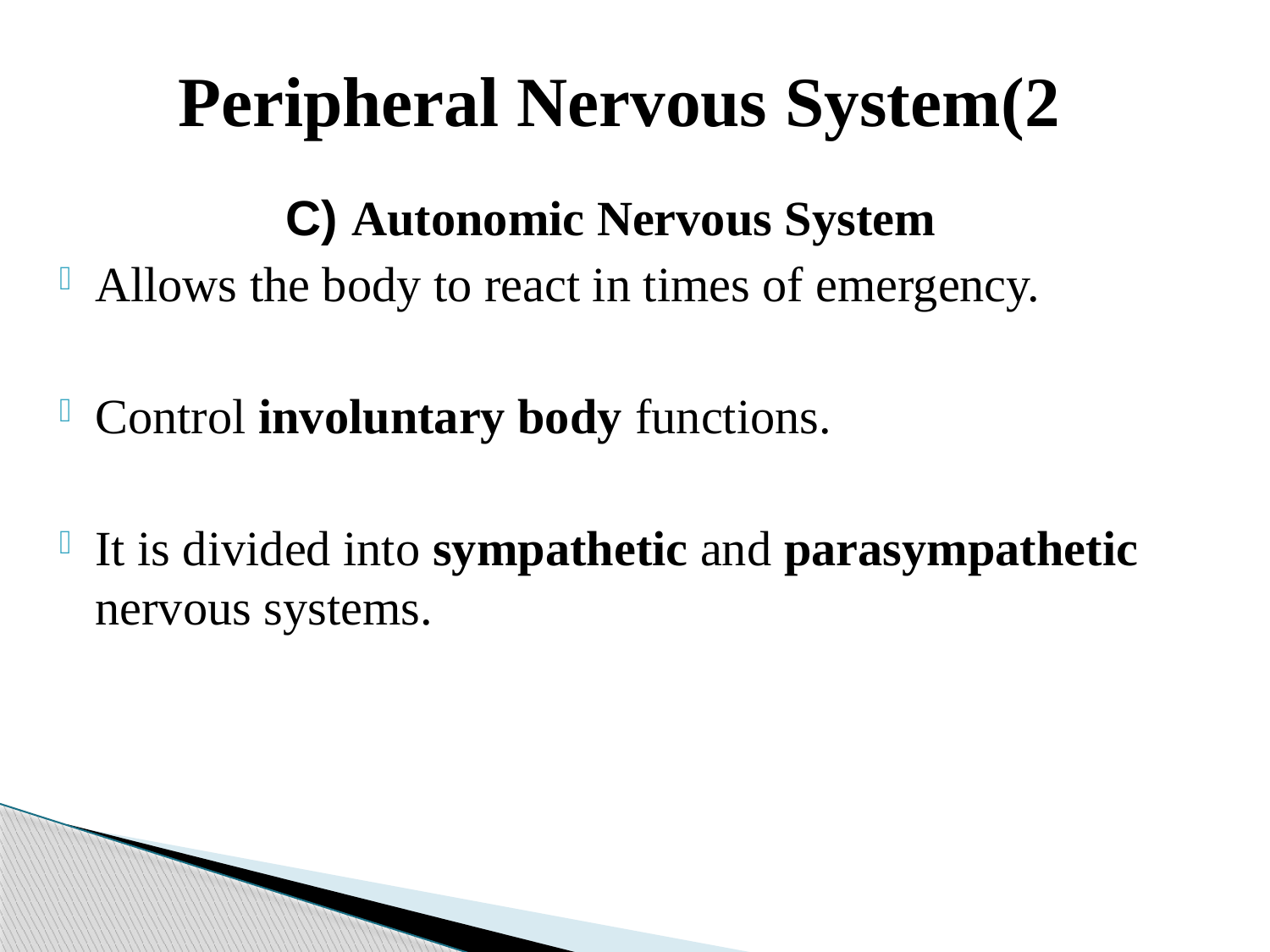

# 2)Peripheral Nervous System
C) Autonomic Nervous System
Allows the body to react in times of emergency..

Control involuntary body functions.

It is divided into sympathetic and parasympathetic nervous systems.